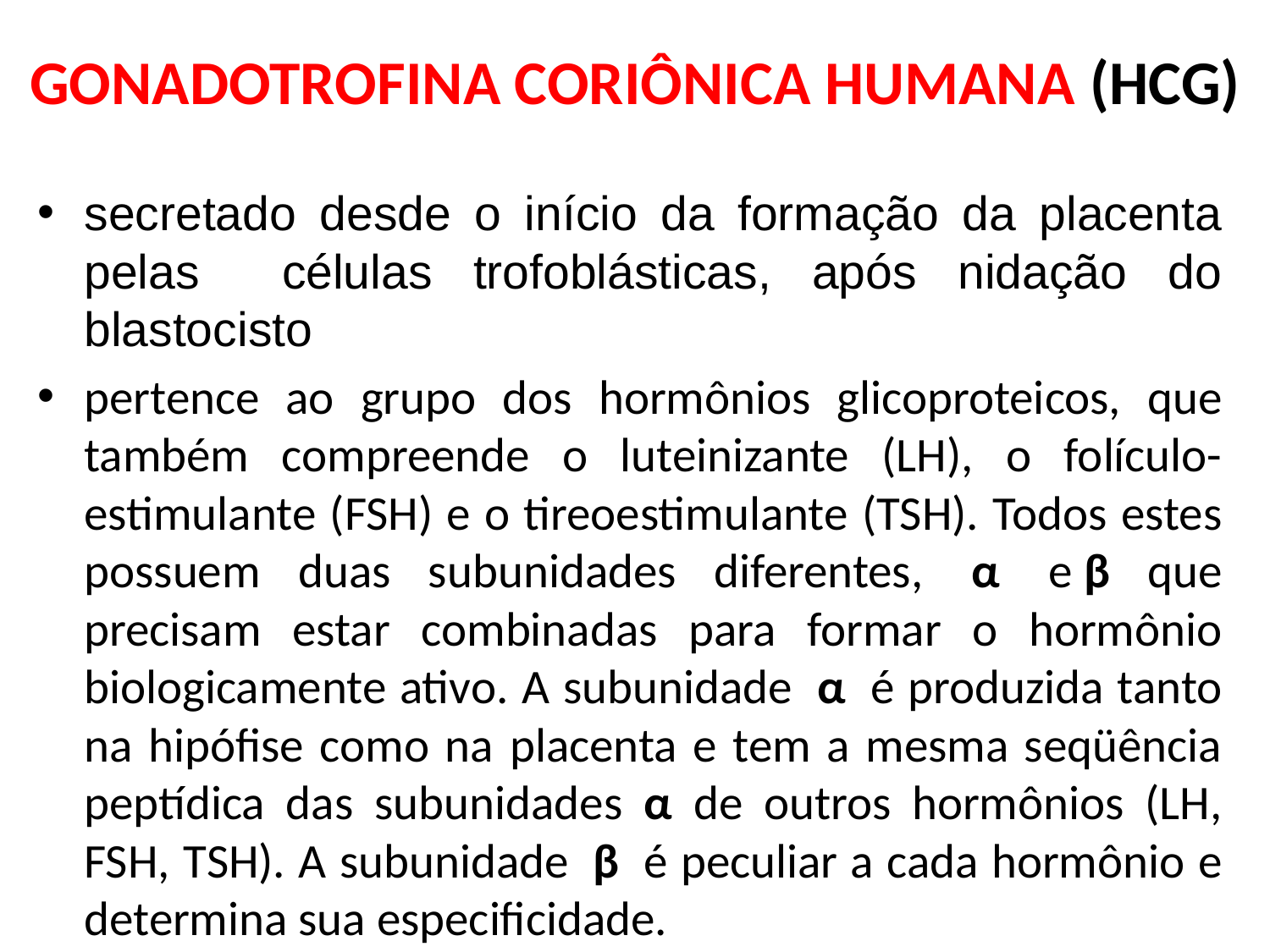

# GONADOTROFINA CORIÔNICA HUMANA (HCG)
secretado desde o início da formação da placenta pelas  células trofoblásticas, após nidação do blastocisto
pertence ao grupo dos hormônios glicoproteicos, que também compreende o luteinizante (LH), o folículo-estimulante (FSH) e o tireoestimulante (TSH). Todos estes possuem duas subunidades diferentes,  α  e β que precisam estar combinadas para formar o hormônio biologicamente ativo. A subunidade  α  é produzida tanto na hipófise como na placenta e tem a mesma seqüência peptídica das subunidades α de outros hormônios (LH, FSH, TSH). A subunidade  β  é peculiar a cada hormônio e determina sua especificidade.